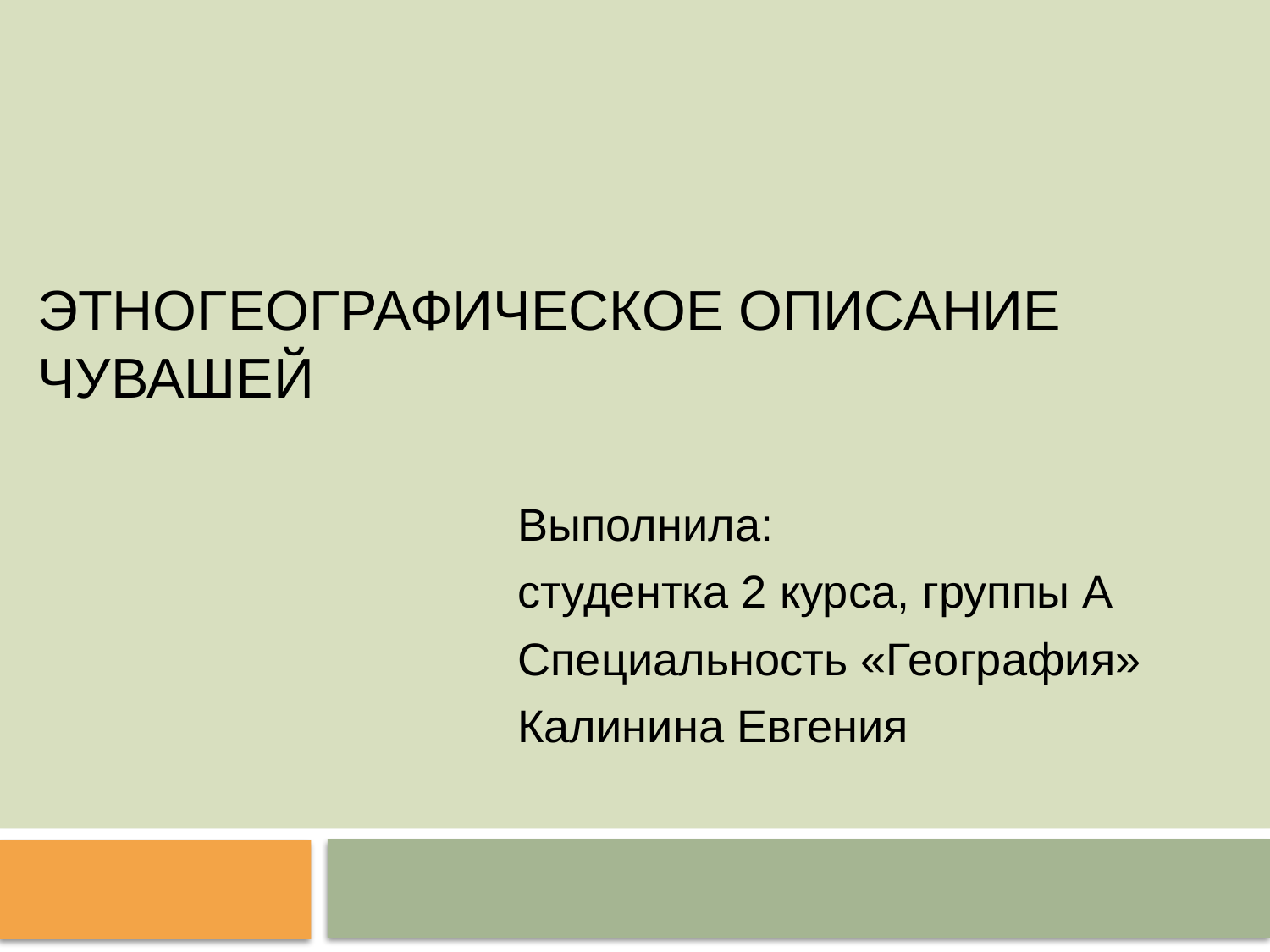

# Этногеографическое описание чувашей
Выполнила:
студентка 2 курса, группы А
Специальность «География»
Калинина Евгения